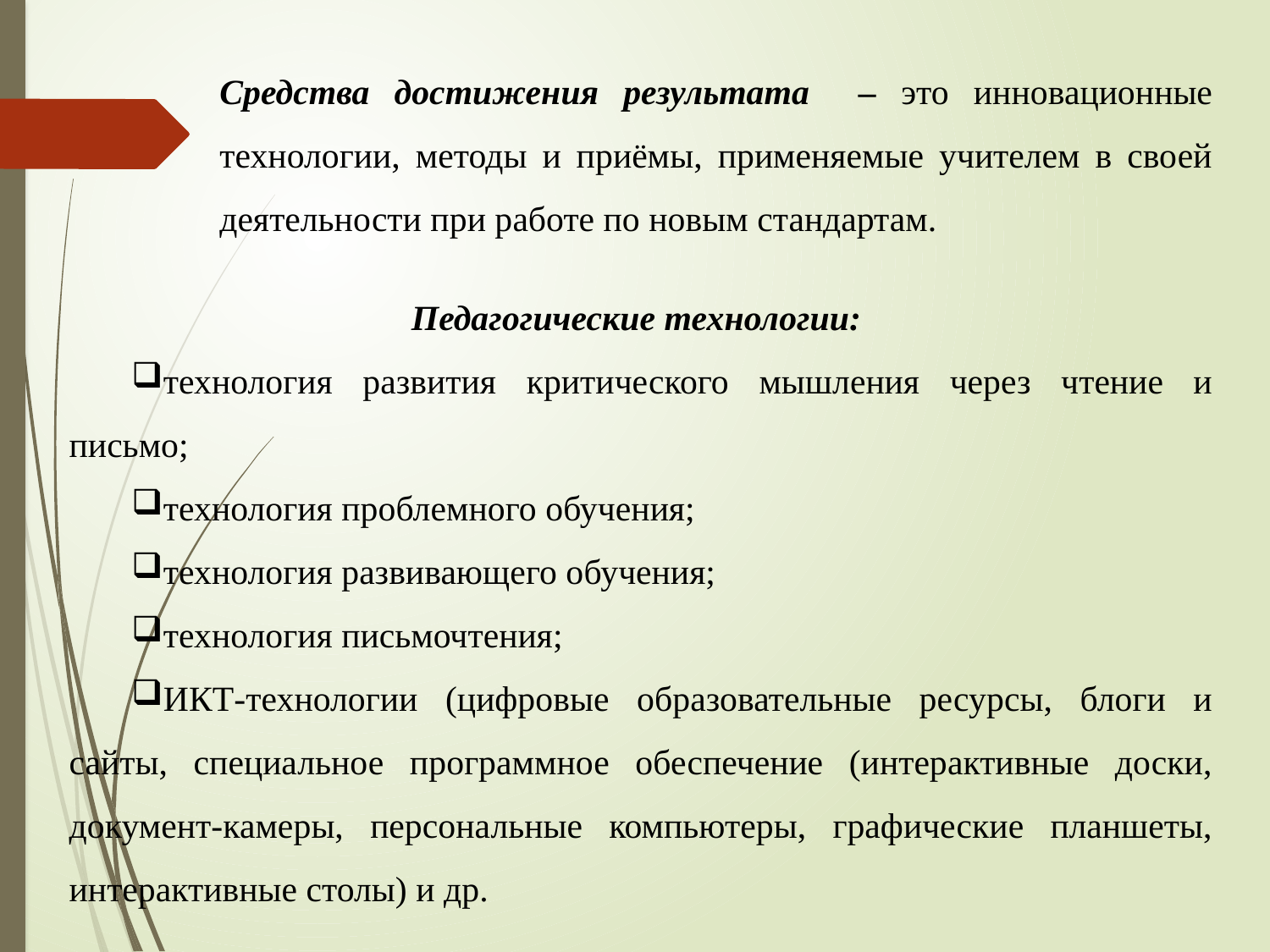

Средства достижения результата  – это инновационные технологии, методы и приёмы, применяемые учителем в своей деятельности при работе по новым стандартам.
Педагогические технологии:
технология развития критического мышления через чтение и письмо;
технология проблемного обучения;
технология развивающего обучения;
технология письмочтения;
ИКТ-технологии (цифровые образовательные ресурсы, блоги и сайты, специальное программное обеспечение (интерактивные доски, документ-камеры, персональные компьютеры, графические планшеты, интерактивные столы) и др.